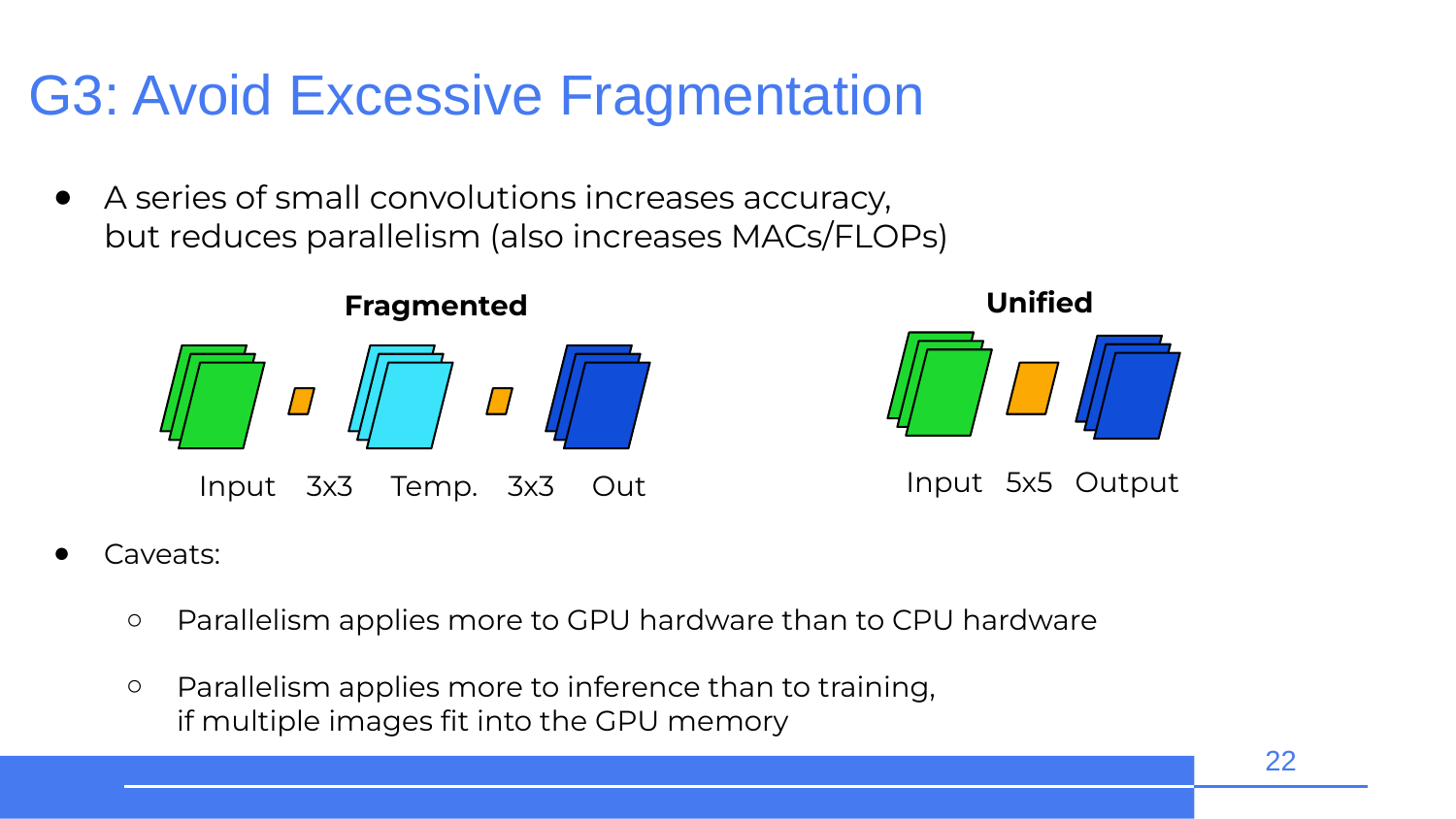

# G3: Avoid Excessive Fragmentation
A series of small convolutions increases accuracy,
but reduces parallelism (also increases MACs/FLOPs)
		Fragmented
	Input    3x3     Temp.    3x3     Out

Caveats:
Parallelism applies more to GPU hardware than to CPU hardware
Parallelism applies more to inference than to training,
if multiple images fit into the GPU memory
          Unified

Input   5x5   Output

22